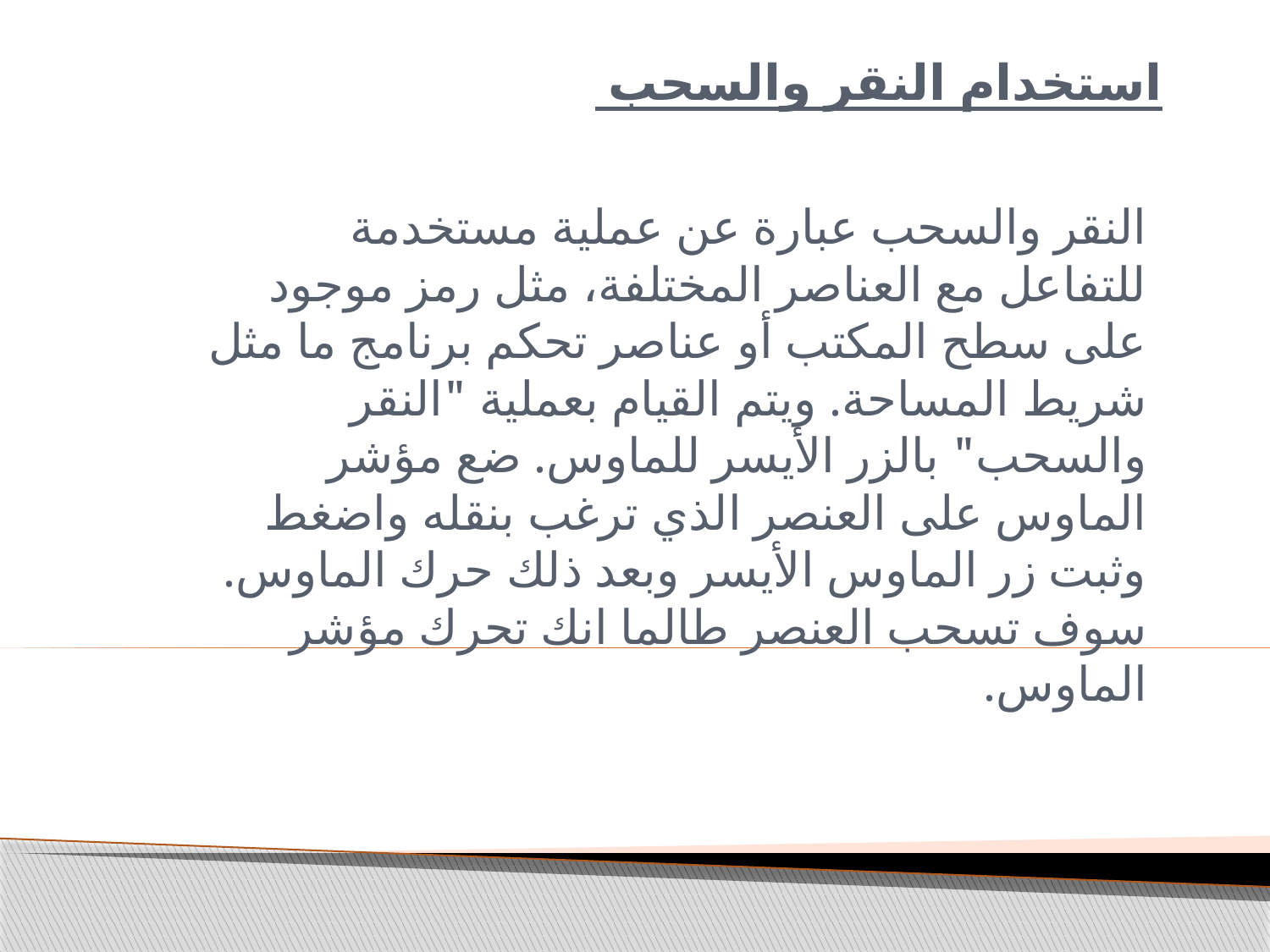

# استخدام النقر والسحب
النقر والسحب عبارة عن عملية مستخدمة للتفاعل مع العناصر المختلفة، مثل رمز موجود على سطح المكتب أو عناصر تحكم برنامج ما مثل شريط المساحة. ويتم القيام بعملية "النقر والسحب" بالزر الأيسر للماوس. ضع مؤشر الماوس على العنصر الذي ترغب بنقله واضغط وثبت زر الماوس الأيسر وبعد ذلك حرك الماوس. سوف تسحب العنصر طالما انك تحرك مؤشر الماوس.